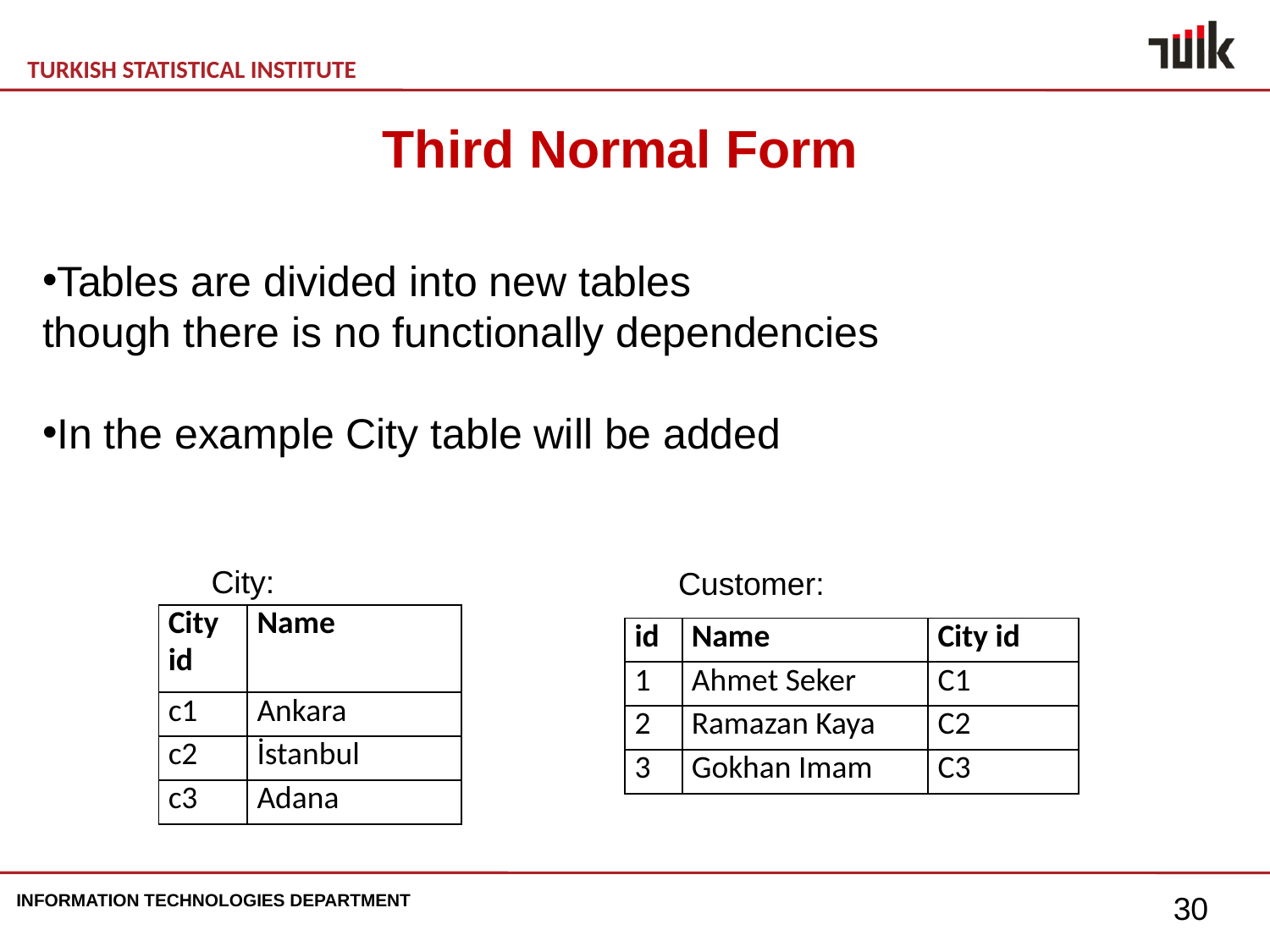

Third Normal Form
Tables are divided into new tables
though there is no functionally dependencies

In the example City table will be added

City:
Customer:
| City id | Name |
| --- | --- |
| c1 | Ankara |
| c2 | İstanbul |
| c3 | Adana |
| id | Name | City id |
| --- | --- | --- |
| 1 | Ahmet Seker | C1 |
| 2 | Ramazan Kaya | C2 |
| 3 | Gokhan Imam | C3 |